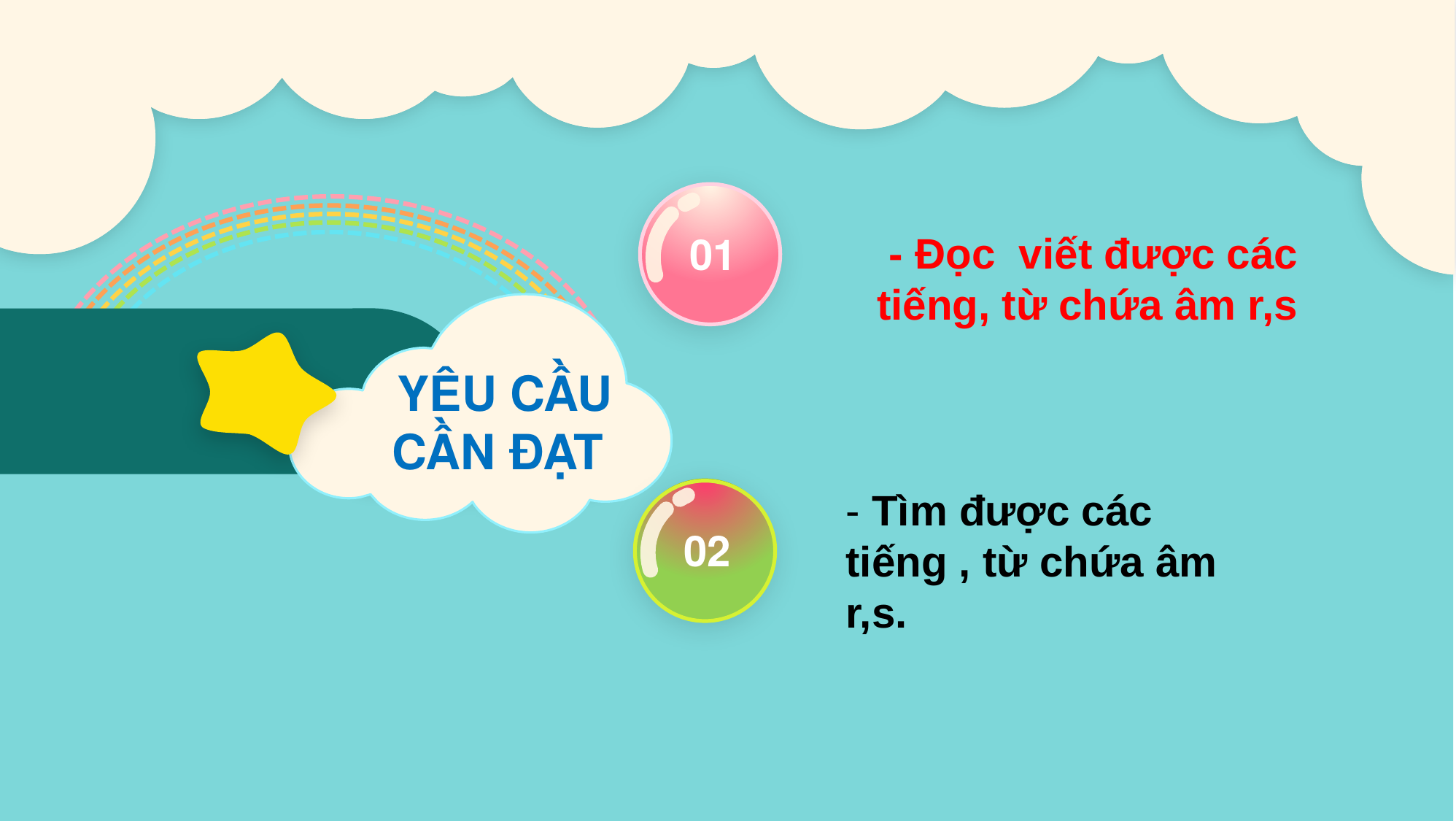

01

- Đọc  viết được các tiếng, từ chứa âm r,s

YÊU CẦU CẦN ĐẠT
- Tìm được các tiếng , từ chứa âm r,s.

02